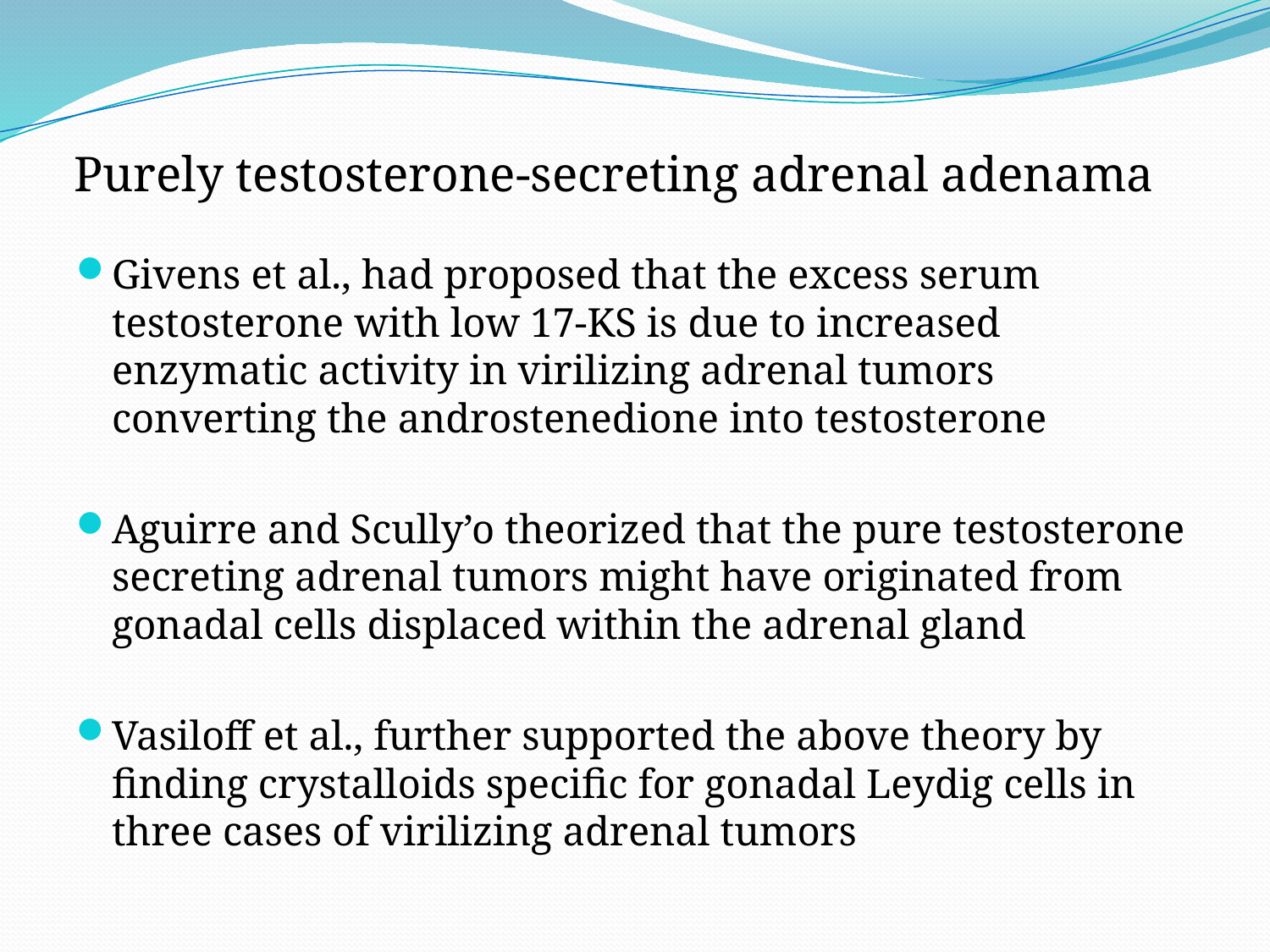

# Purely testosterone-secreting adrenal adenama
Givens et al., had proposed that the excess serum testosterone with low 17-KS is due to increased enzymatic activity in virilizing adrenal tumors converting the androstenedione into testosterone

Aguirre and Scully’o theorized that the pure testosterone secreting adrenal tumors might have originated from gonadal cells displaced within the adrenal gland

Vasiloff et al., further supported the above theory by finding crystalloids specific for gonadal Leydig cells in three cases of virilizing adrenal tumors